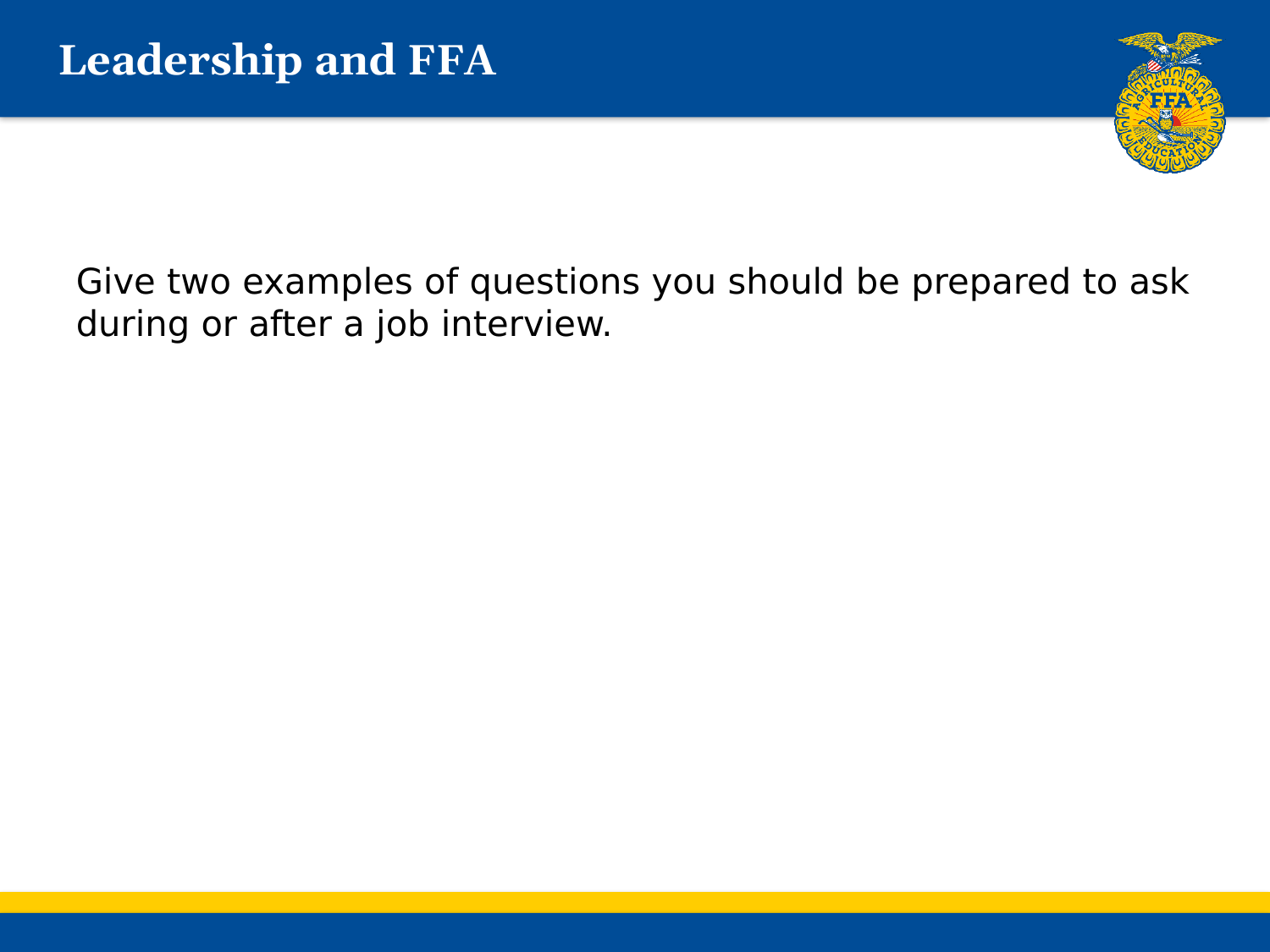

# Leadership and FFA
Give two examples of questions you should be prepared to ask during or after a job interview.